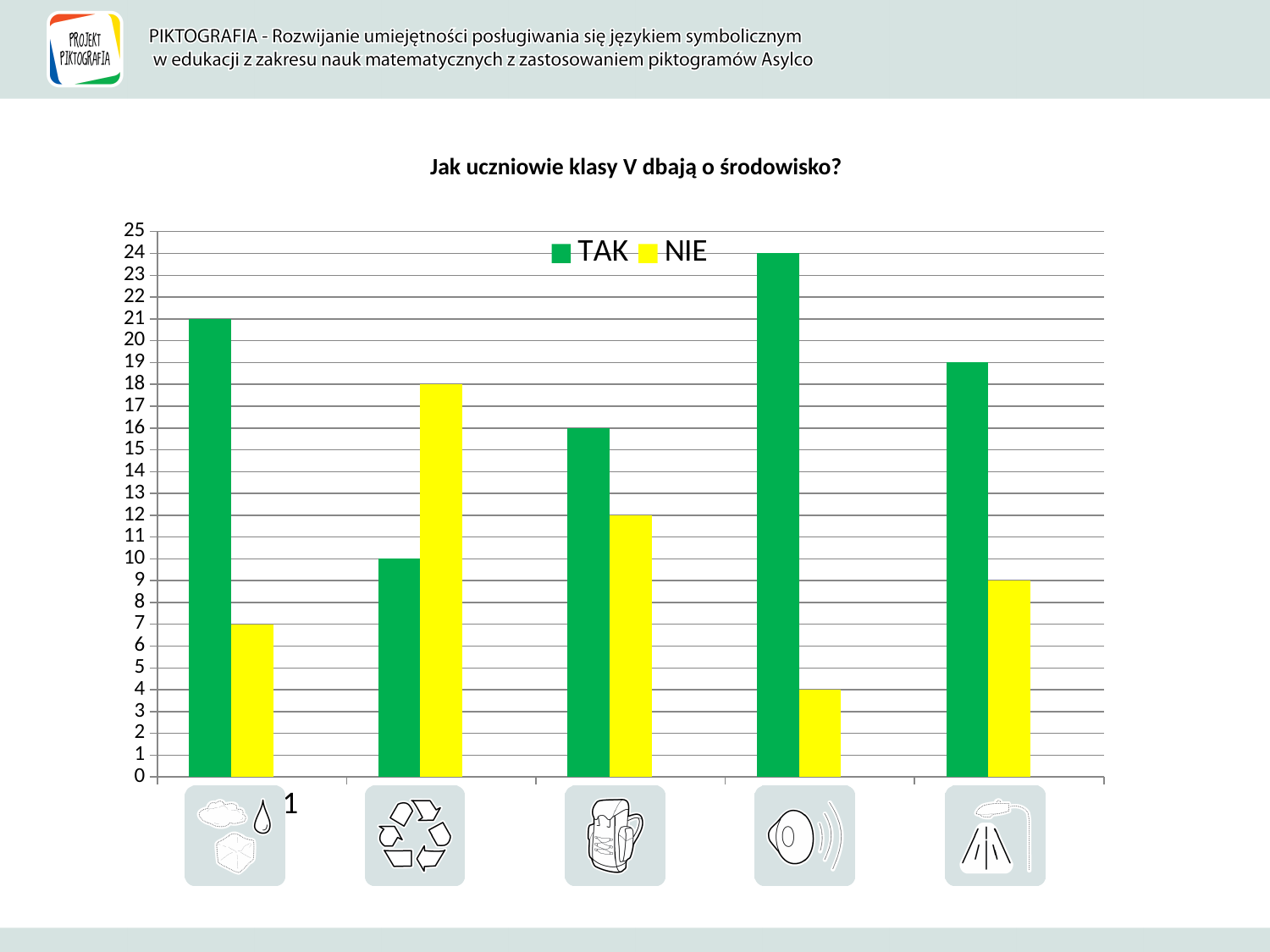

# Jak uczniowie klasy V dbają o środowisko?

### Chart

| Category | TAK | NIE | Kolumna1 |
|---|---|---|---|
|  | 21.0 | 7.0 | None |
|  | 10.0 | 18.0 | None |
|  | 16.0 | 12.0 | None |
|  | 24.0 | 4.0 | None |
|  | 19.0 | 9.0 | None |